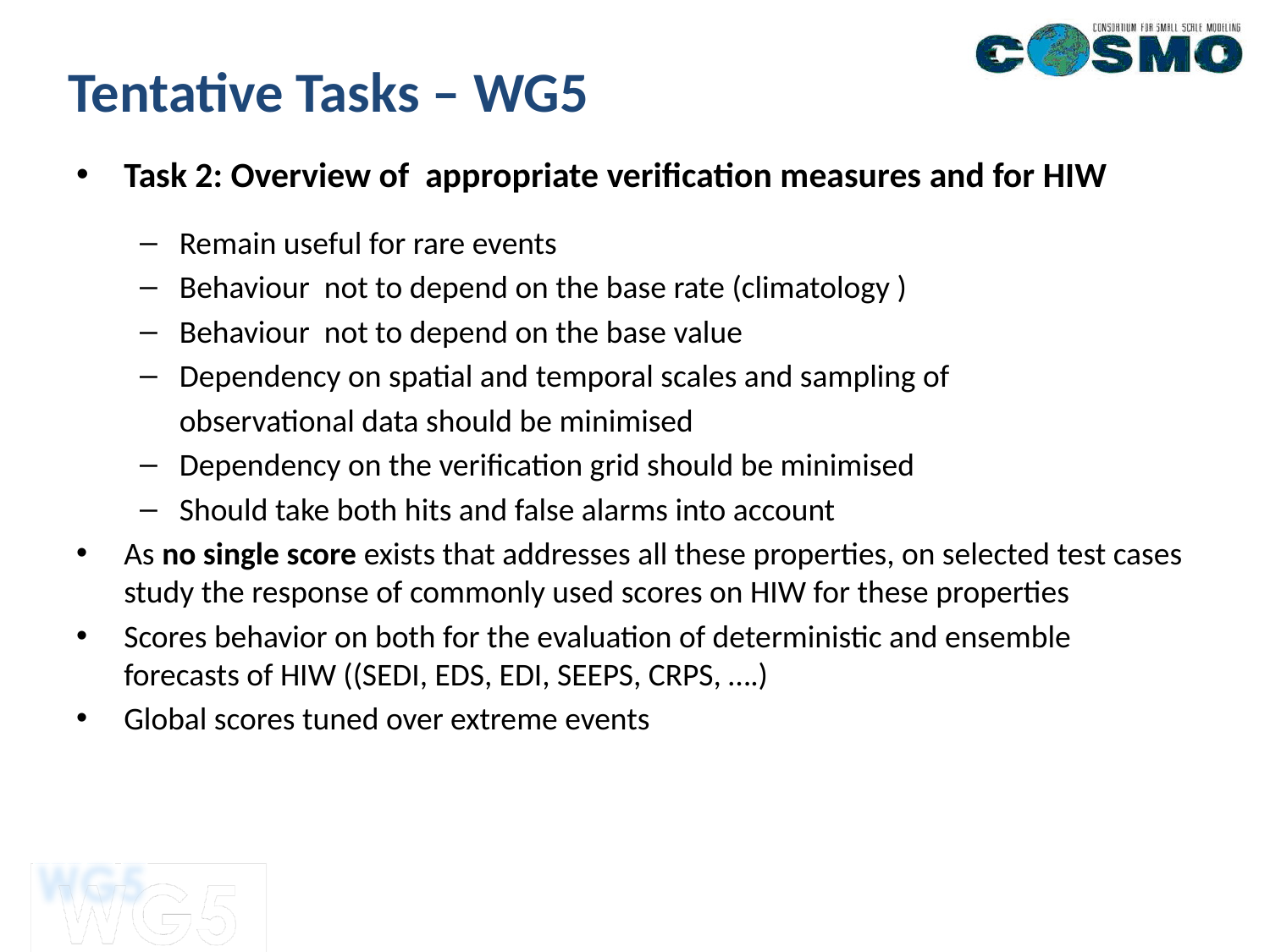

Tentative Tasks – WG5
Task 2: Overview of  appropriate verification measures and for HIW
Remain useful for rare events
Behaviour  not to depend on the base rate (climatology )
Behaviour  not to depend on the base value
Dependency on spatial and temporal scales and sampling of
	observational data should be minimised
Dependency on the verification grid should be minimised
Should take both hits and false alarms into account
As no single score exists that addresses all these properties, on selected test cases study the response of commonly used scores on HIW for these properties
Scores behavior on both for the evaluation of deterministic and ensemble forecasts of HIW ((SEDI, EDS, EDI, SEEPS, CRPS, ….)
Global scores tuned over extreme events